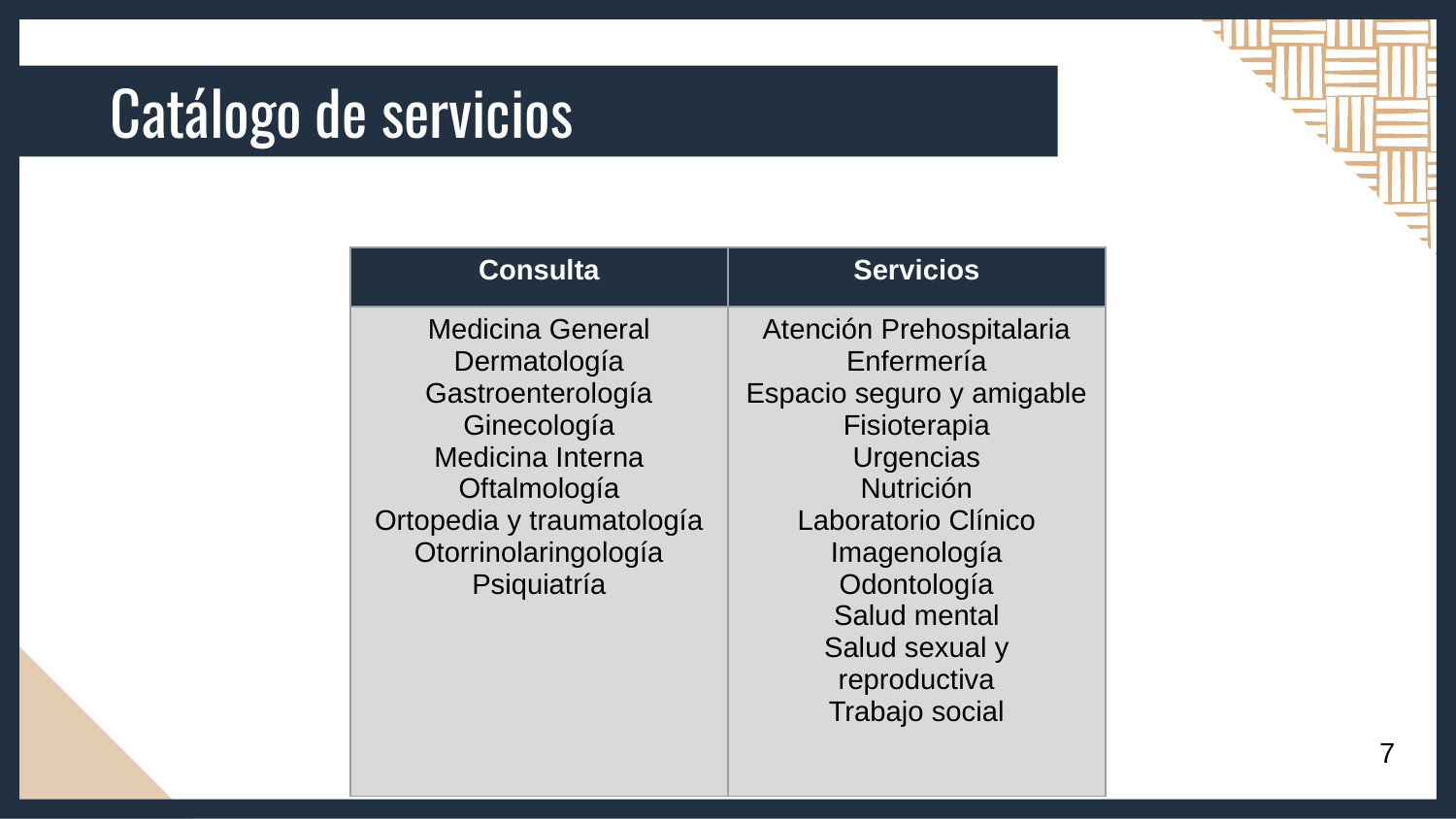

# Catálogo de servicios
| Consulta | Servicios |
| --- | --- |
| Medicina General Dermatología Gastroenterología Ginecología Medicina Interna Oftalmología Ortopedia y traumatología Otorrinolaringología Psiquiatría | Atención Prehospitalaria Enfermería Espacio seguro y amigable Fisioterapia Urgencias Nutrición Laboratorio Clínico Imagenología Odontología Salud mental Salud sexual y reproductiva Trabajo social |
7